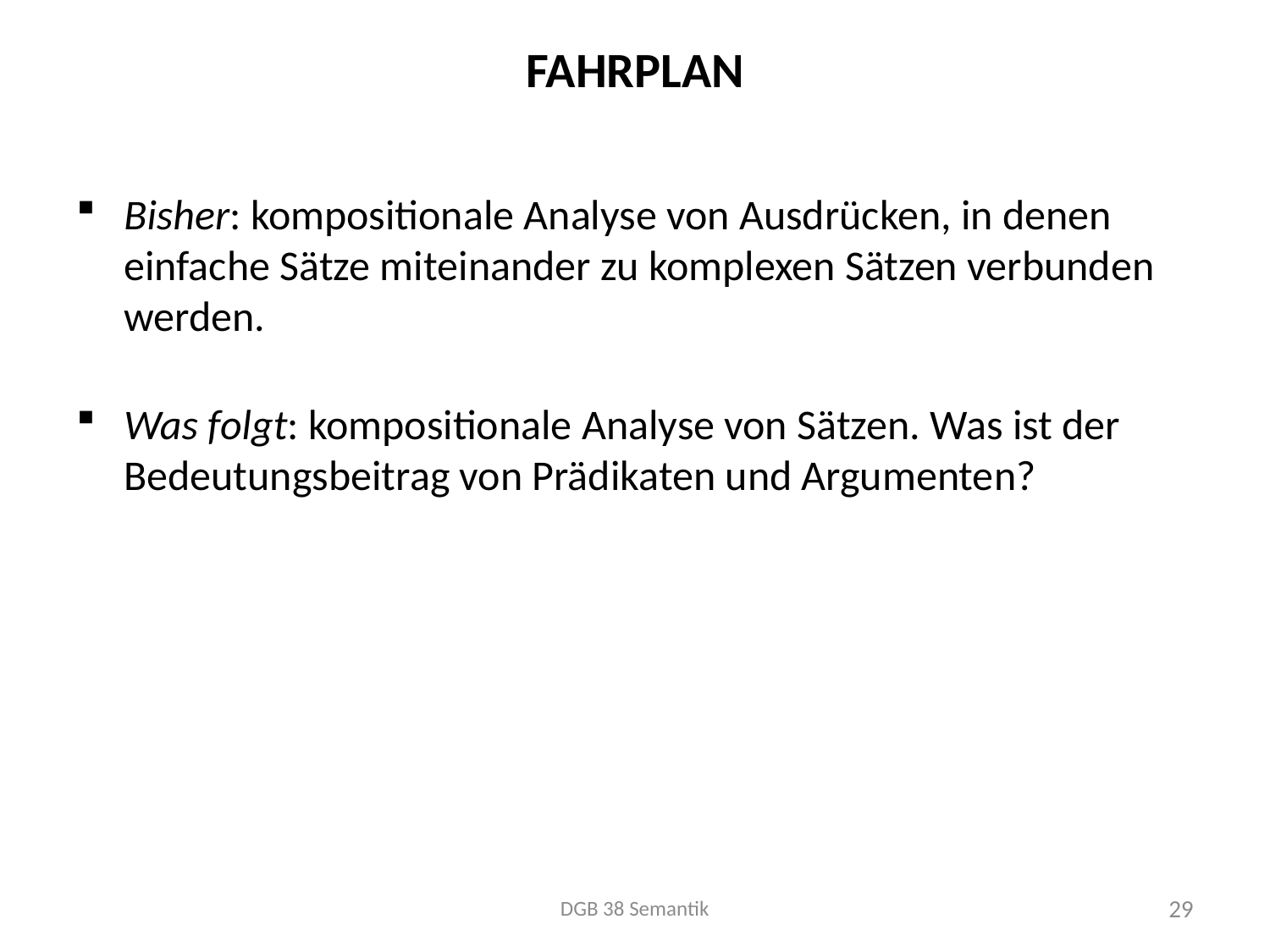

# Fahrplan

Bisher: kompositionale Analyse von Ausdrücken, in denen einfache Sätze miteinander zu komplexen Sätzen verbunden werden.

Was folgt: kompositionale Analyse von Sätzen. Was ist der Bedeutungsbeitrag von Prädikaten und Argumenten?
DGB 38 Semantik
29